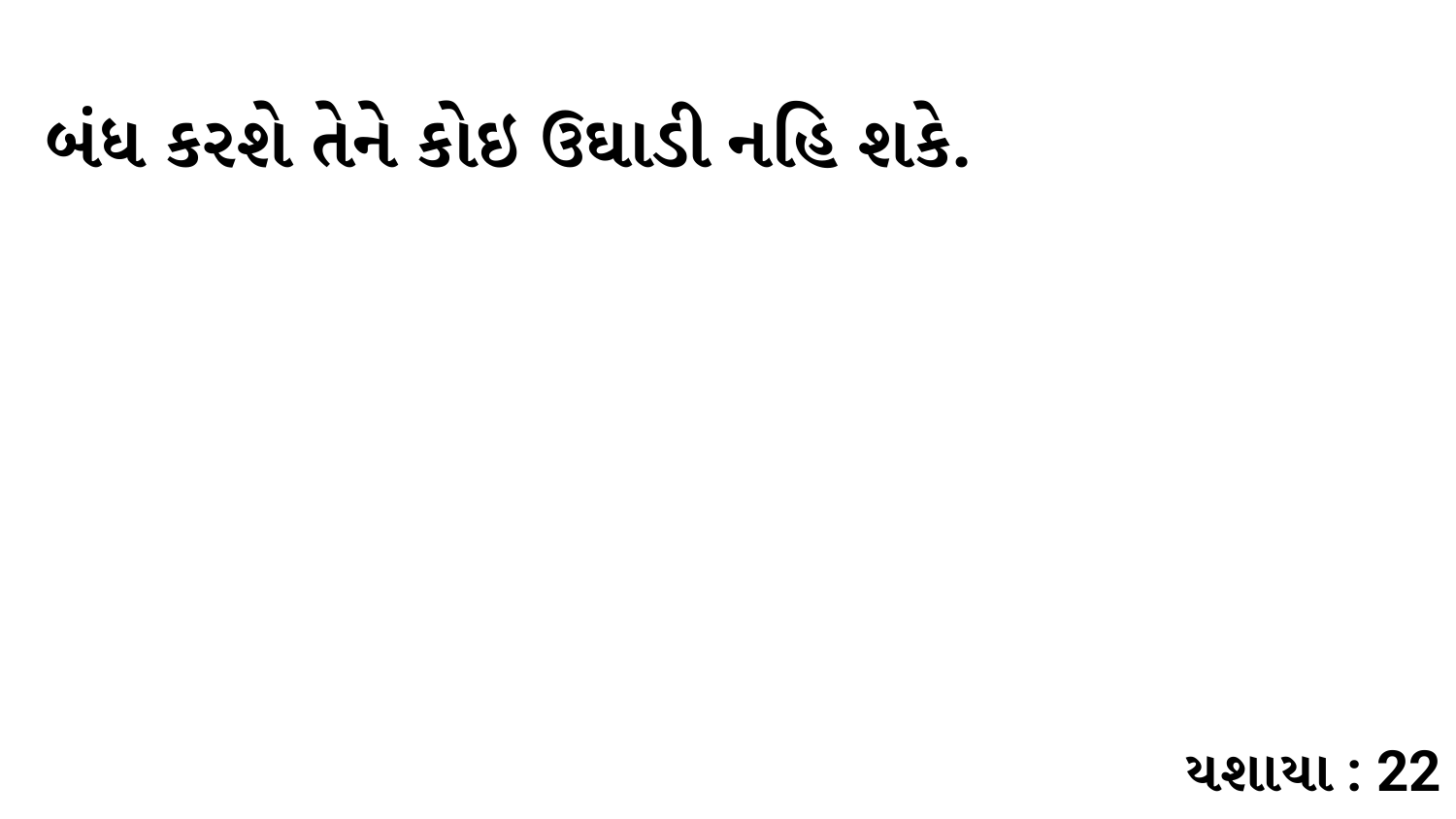

બંધ કરશે તેને કોઇ ઉઘાડી નહિ શકે.
યશાયા : 22